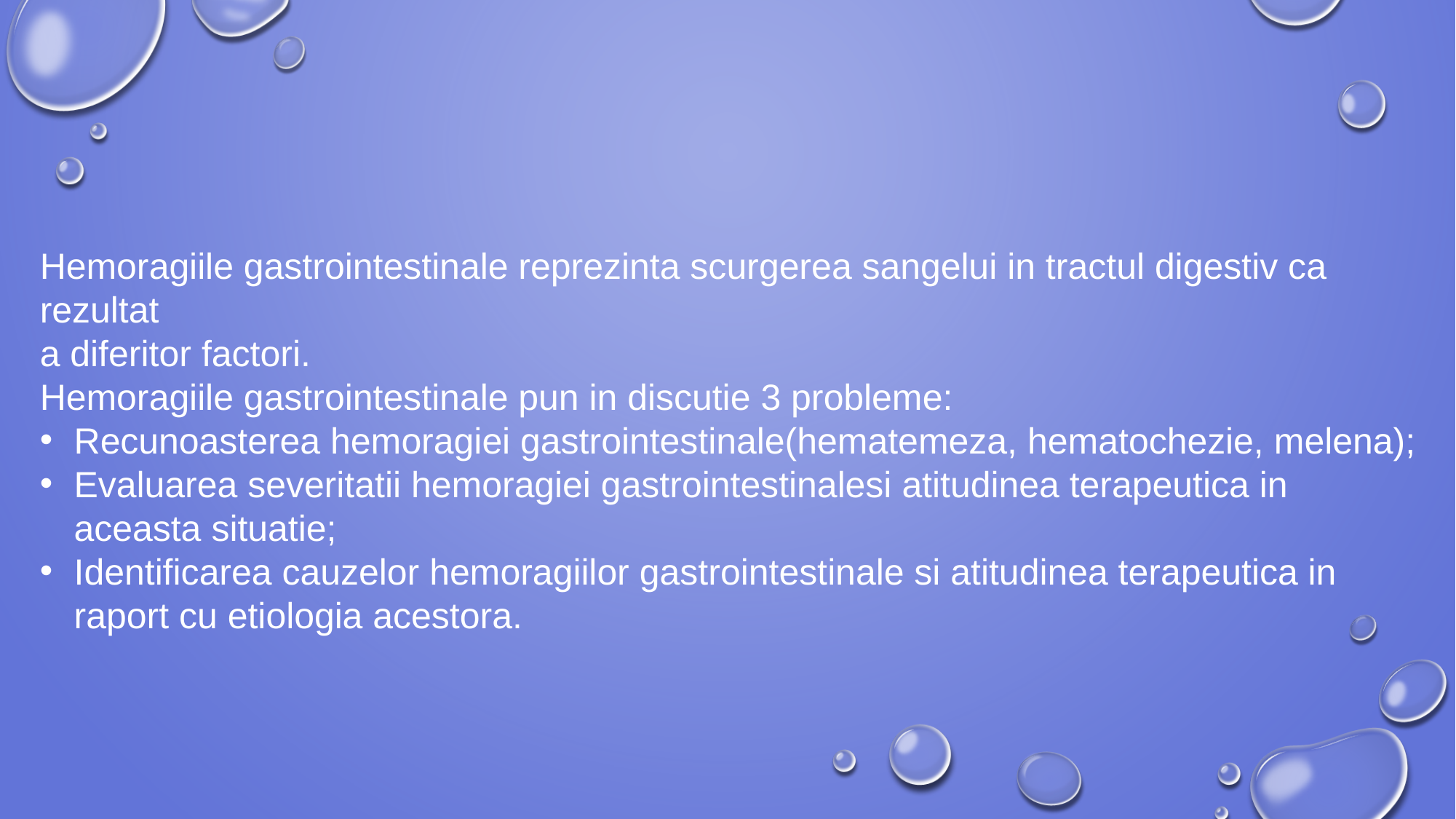

Hemoragiile gastrointestinale reprezinta scurgerea sangelui in tractul digestiv ca rezultat
a diferitor factori.
Hemoragiile gastrointestinale pun in discutie 3 probleme:
Recunoasterea hemoragiei gastrointestinale(hematemeza, hematochezie, melena);
Evaluarea severitatii hemoragiei gastrointestinalesi atitudinea terapeutica in aceasta situatie;
Identificarea cauzelor hemoragiilor gastrointestinale si atitudinea terapeutica in raport cu etiologia acestora.